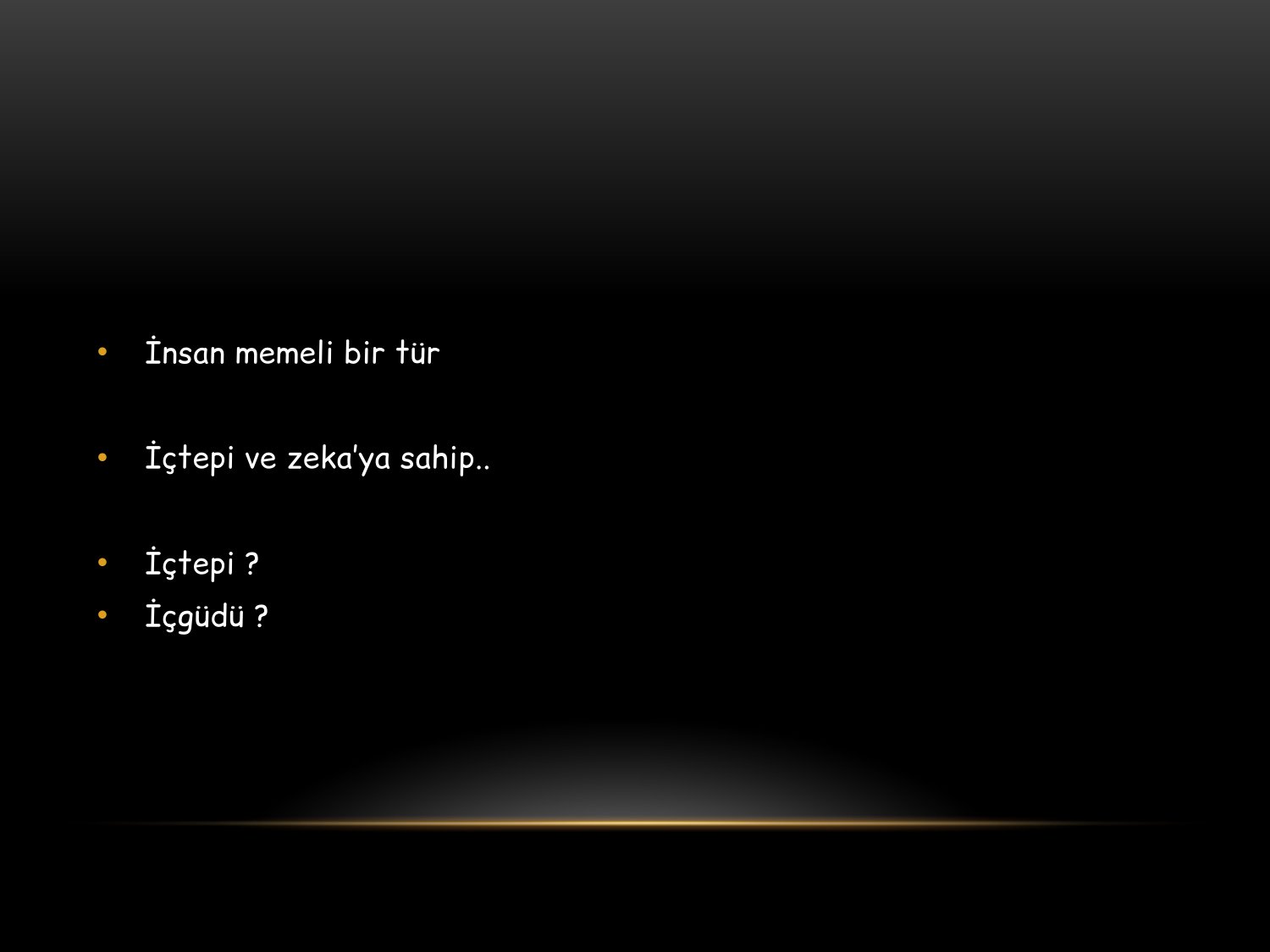

#

İnsan memeli bir tür

İçtepi ve zeka’ya sahip..

İçtepi ?
İçgüdü ?